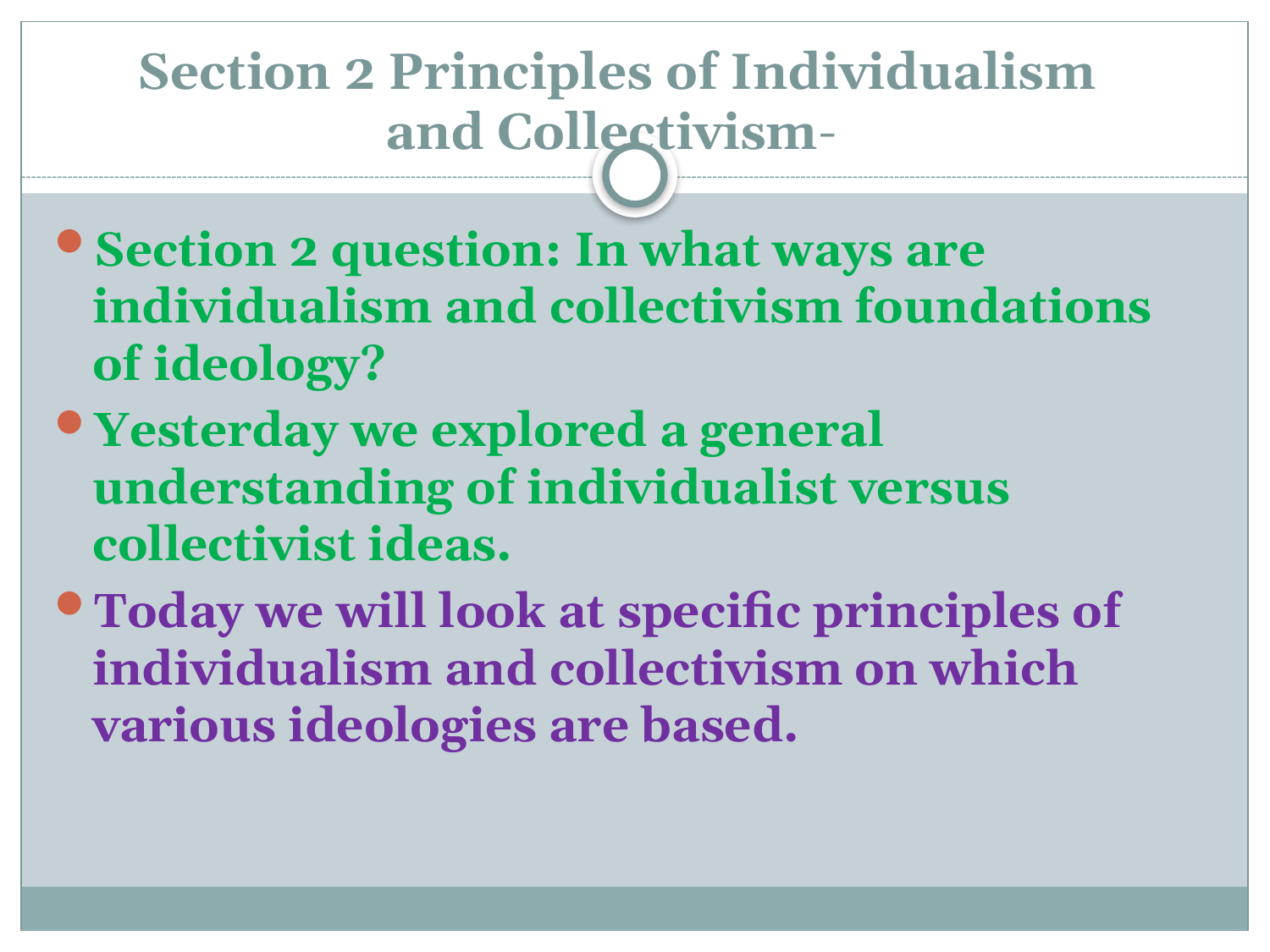

# Section 2 Principles of Individualism and Collectivism-
Section 2 question: In what ways are individualism and collectivism foundations of ideology?
Yesterday we explored a general understanding of individualist versus collectivist ideas.
Today we will look at specific principles of individualism and collectivism on which various ideologies are based.